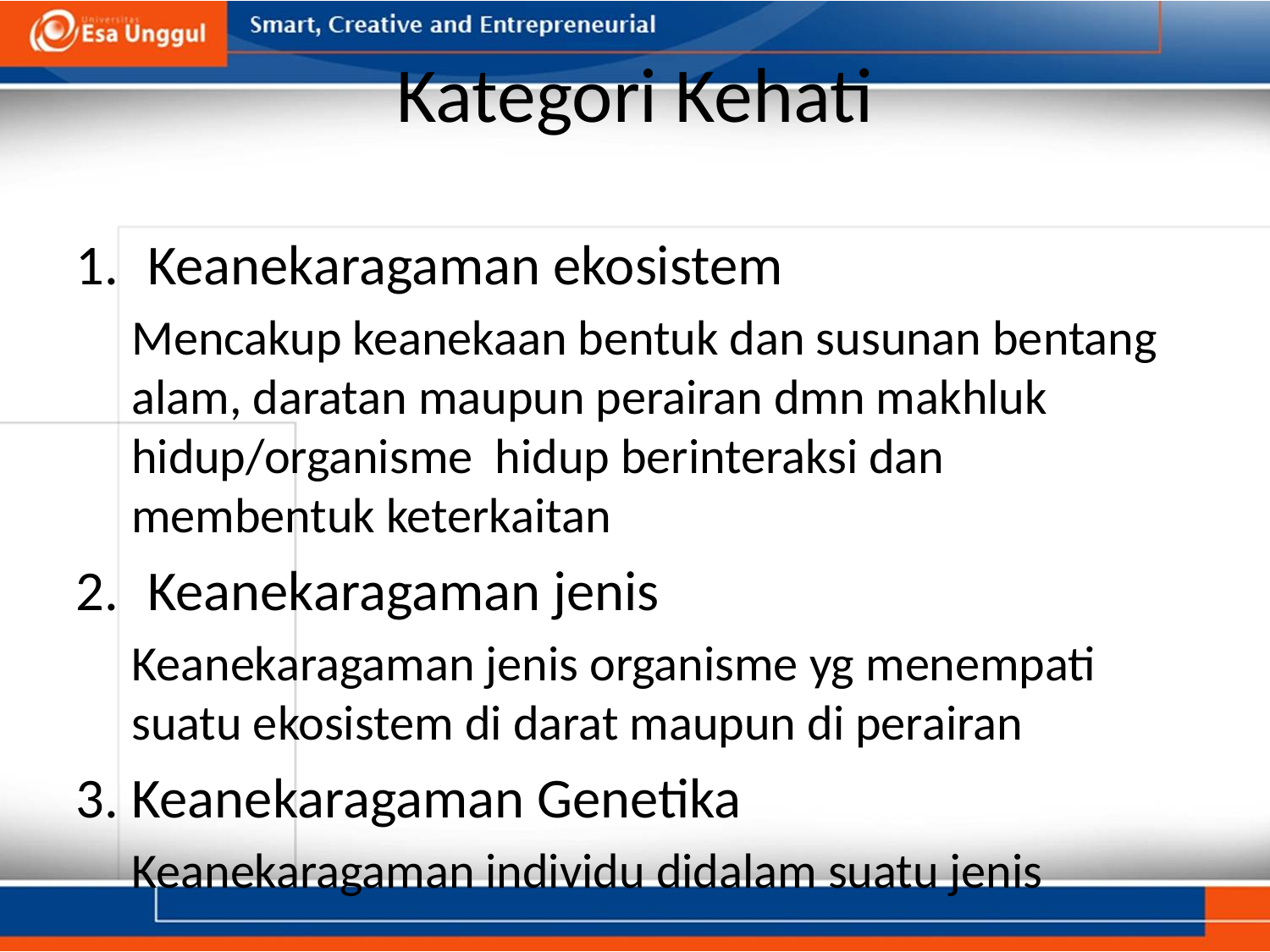

# Kategori Kehati
Keanekaragaman ekosistem
Mencakup keanekaan bentuk dan susunan bentang alam, daratan maupun perairan dmn makhluk hidup/organisme  hidup berinteraksi dan membentuk keterkaitan
Keanekaragaman jenis
Keanekaragaman jenis organisme yg menempati suatu ekosistem di darat maupun di perairan
3. Keanekaragaman Genetika
Keanekaragaman individu didalam suatu jenis